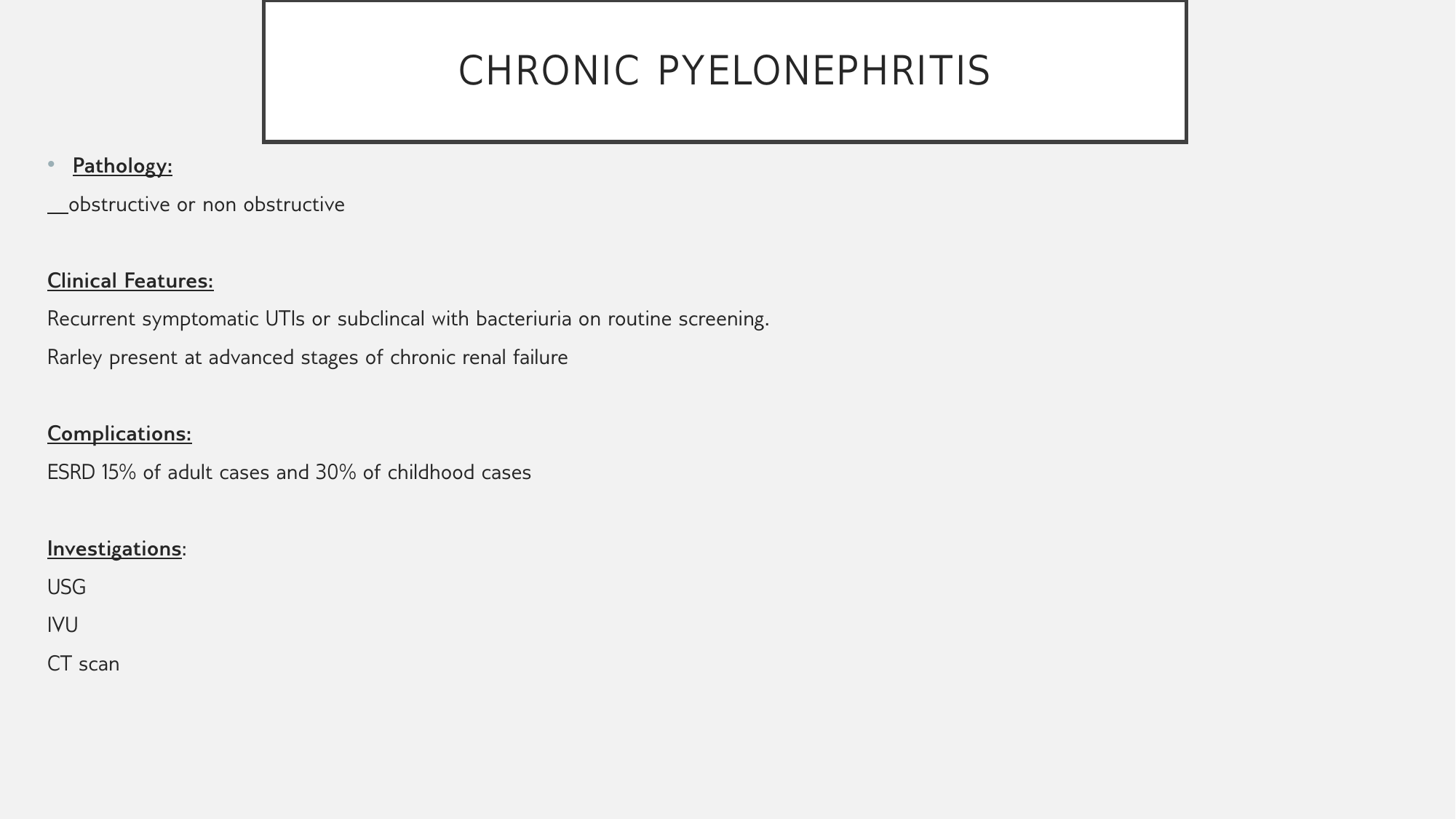

# Chronic pyelonephritis
Pathology:
   obstructive or non obstructive

Clinical Features:
Recurrent symptomatic UTIs or subclincal with bacteriuria on routine screening.
Rarley present at advanced stages of chronic renal failure

Complications:
ESRD 15% of adult cases and 30% of childhood cases

Investigations:
USG
IVU
CT scan